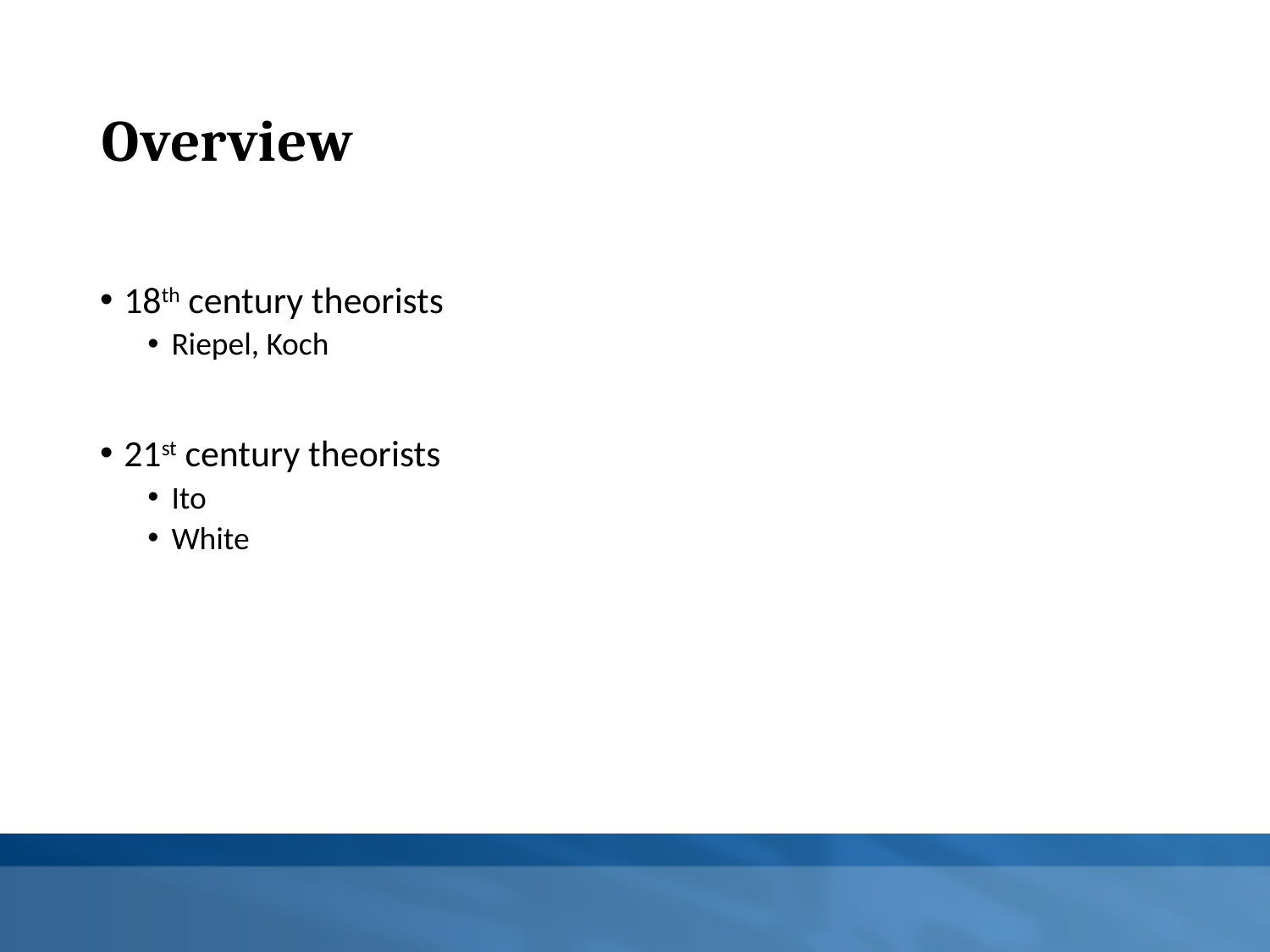

# Overview
18th century theorists
Riepel, Koch

21st century theorists
Ito
White